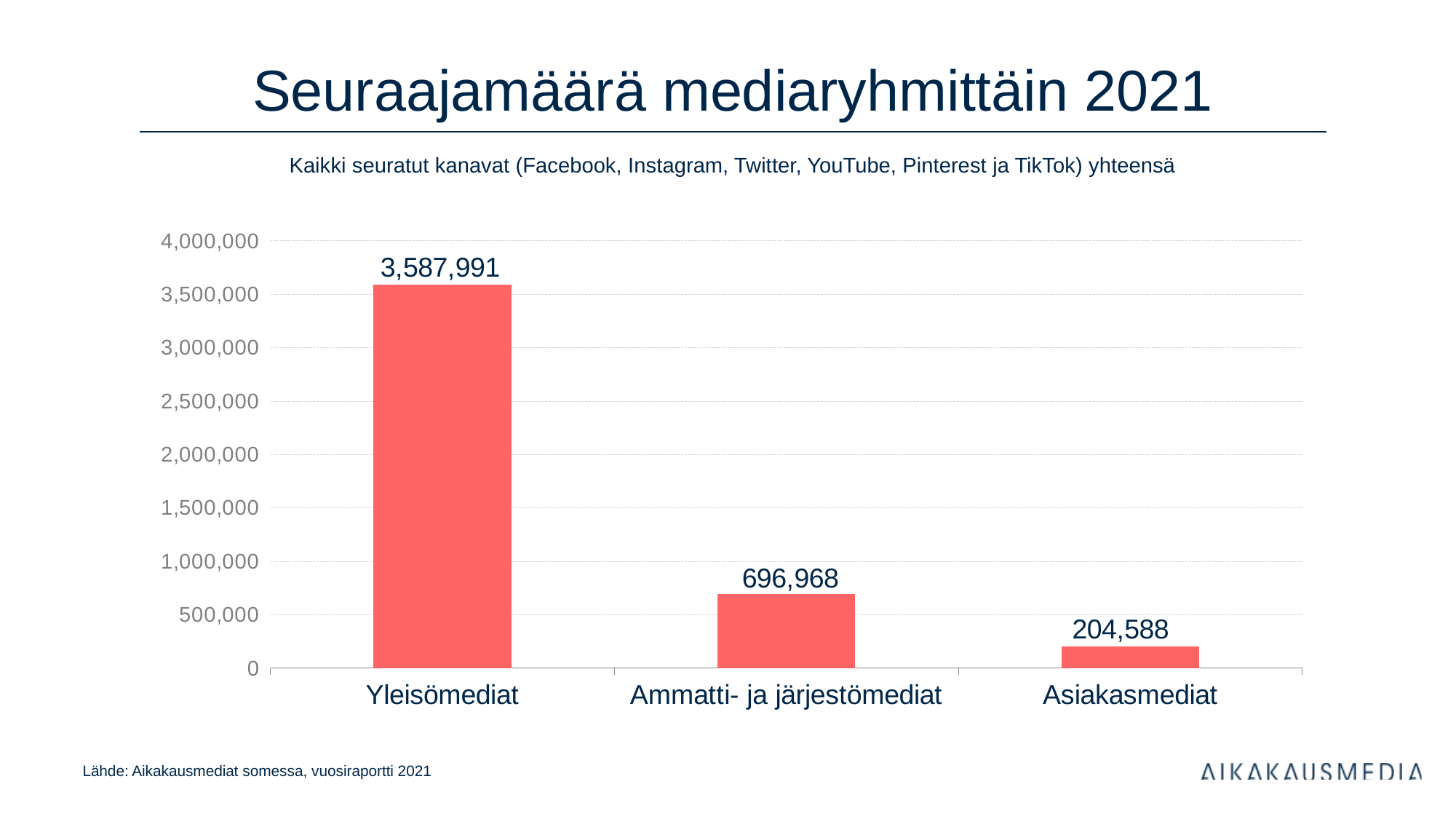

# Seuraajamäärä mediaryhmittäin 2021
Kaikki seuratut kanavat (Facebook, Instagram, Twitter, YouTube, Pinterest ja TikTok) yhteensä

### Chart

| Category | Kokonaisseuraajamäärä |
|---|---|
| Yleisömediat | 3587991.0 |
| Ammatti- ja järjestömediat | 696968.0 |
| Asiakasmediat | 204588.0 |